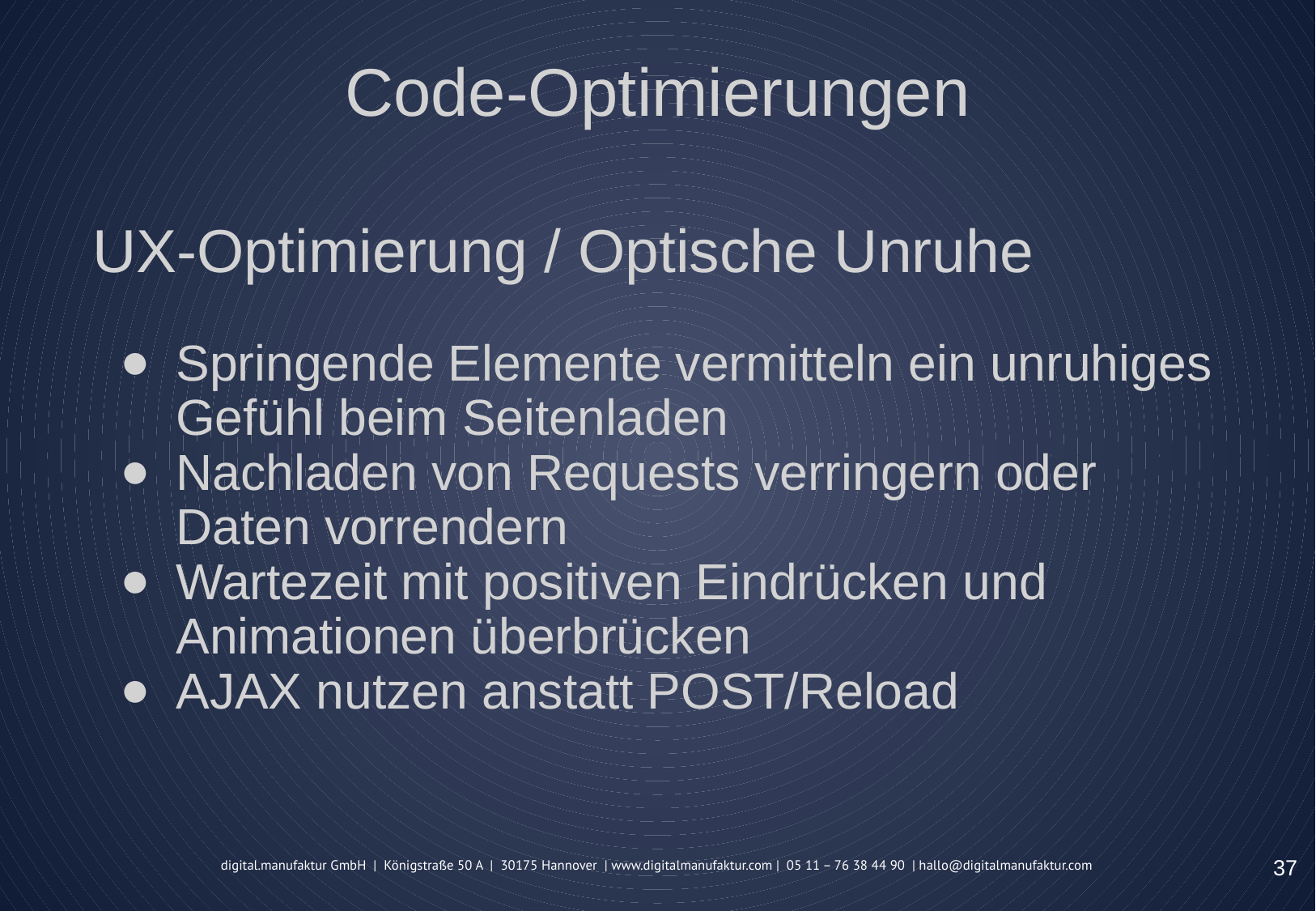

# Code-Optimierungen
UX-Optimierung / Optische Unruhe

Springende Elemente vermitteln ein unruhiges Gefühl beim Seitenladen
Nachladen von Requests verringern oder Daten vorrendern
Wartezeit mit positiven Eindrücken und Animationen überbrücken
AJAX nutzen anstatt POST/Reload
37